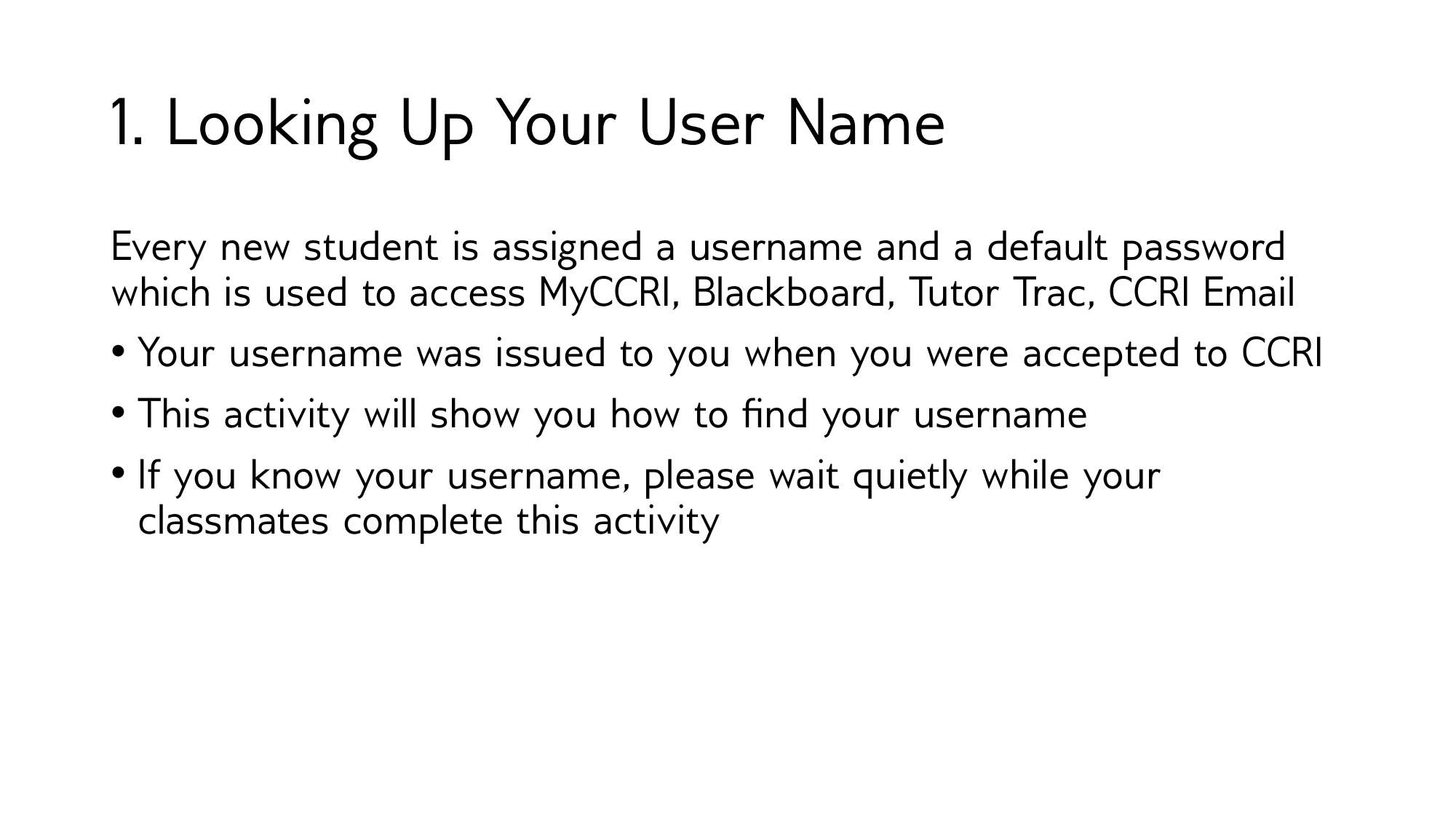

# 1. Looking Up Your User Name
Every new student is assigned a username and a default password which is used to access MyCCRI, Blackboard, Tutor Trac, CCRI Email
Your username was issued to you when you were accepted to CCRI
This activity will show you how to find your username
If you know your username, please wait quietly while your classmates complete this activity